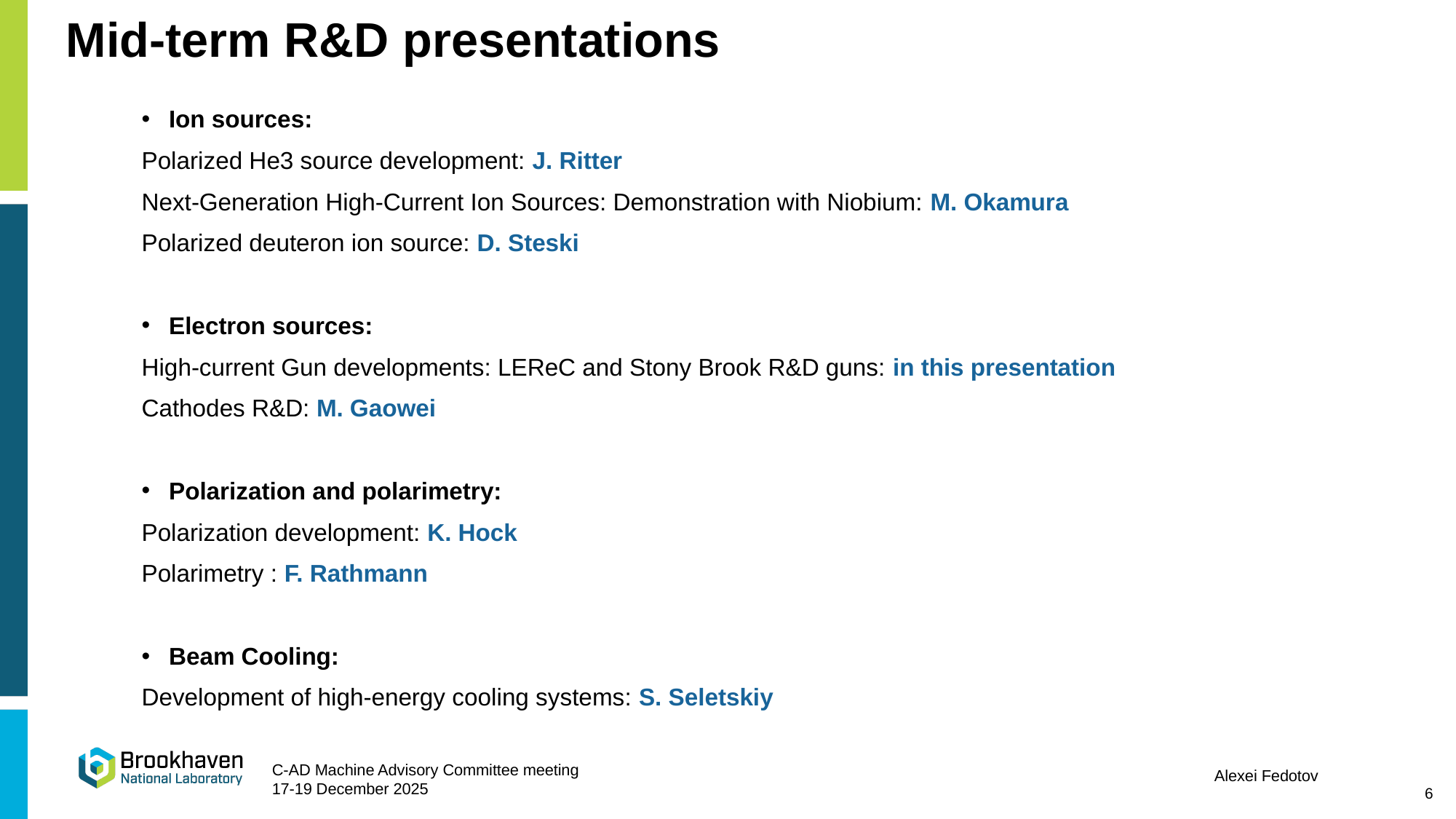

# Mid-term R&D presentations
Ion sources:
Polarized He3 source development: J. Ritter
Next-Generation High-Current Ion Sources: Demonstration with Niobium: M. Okamura
Polarized deuteron ion source: D. Steski

Electron sources:
High-current Gun developments: LEReC and Stony Brook R&D guns: in this presentation
Cathodes R&D: M. Gaowei

Polarization and polarimetry:
Polarization development: K. Hock
Polarimetry : F. Rathmann

Beam Cooling:
Development of high-energy cooling systems: S. Seletskiy

6